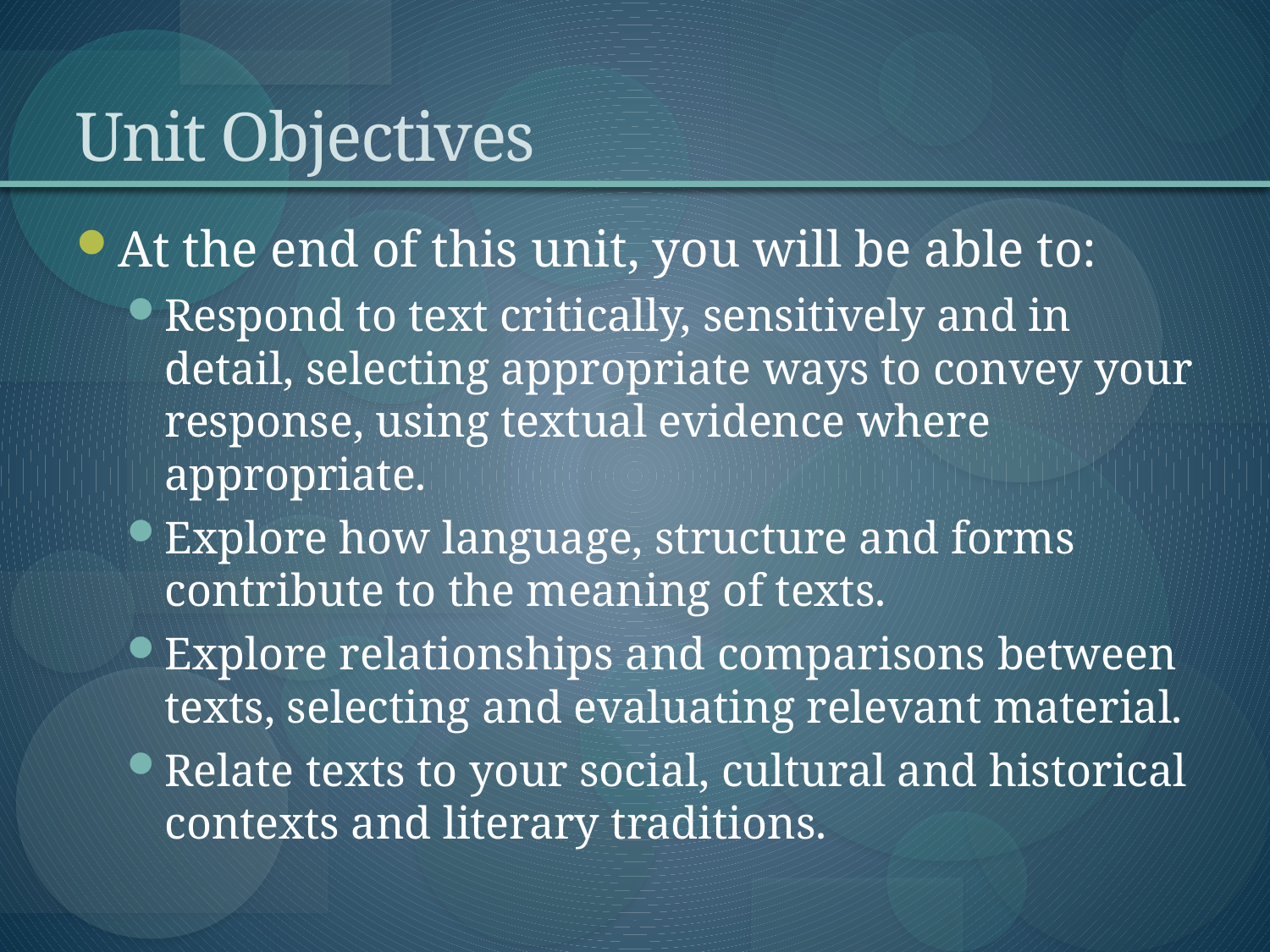

# Unit Objectives
At the end of this unit, you will be able to:
Respond to text critically, sensitively and in detail, selecting appropriate ways to convey your response, using textual evidence where appropriate.
Explore how language, structure and forms contribute to the meaning of texts.
Explore relationships and comparisons between texts, selecting and evaluating relevant material.
Relate texts to your social, cultural and historical contexts and literary traditions.